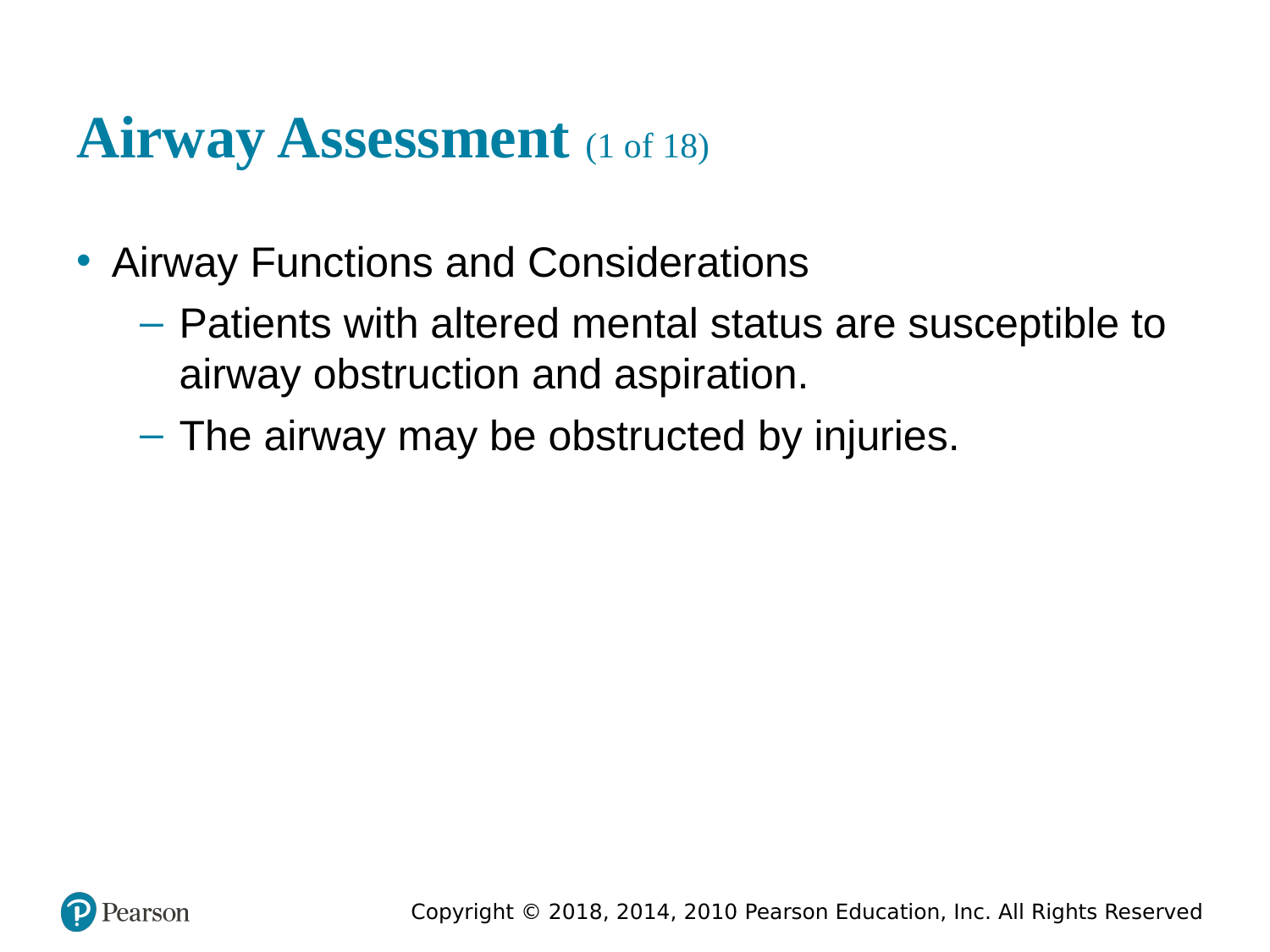

# Airway Assessment (1 of 18)
Airway Functions and Considerations
Patients with altered mental status are susceptible to airway obstruction and aspiration.
The airway may be obstructed by injuries.